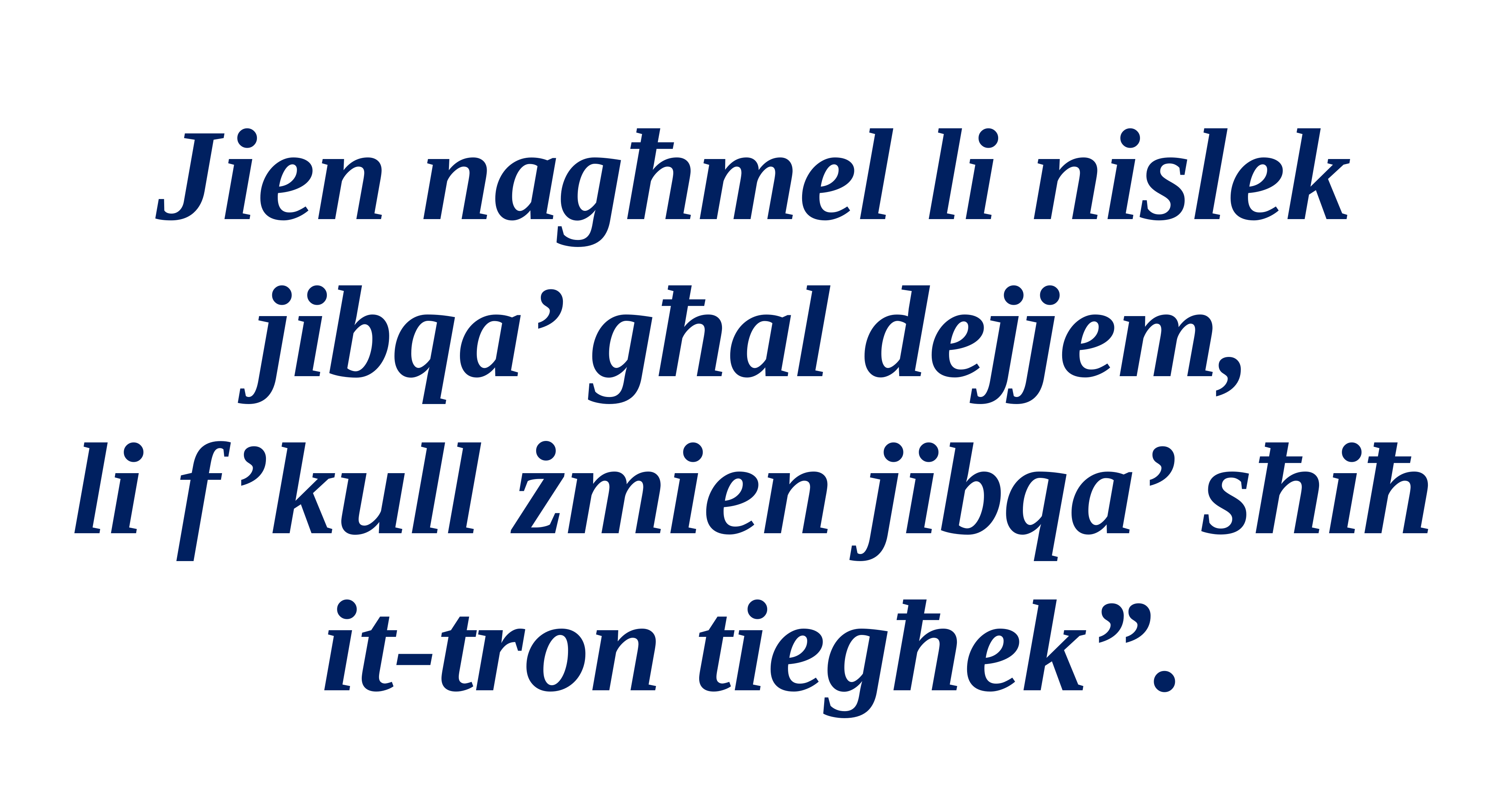

Jien nagħmel li nislek jibqa’ għal dejjem,
li f’kull żmien jibqa’ sħiħ it-tron tiegħek”.